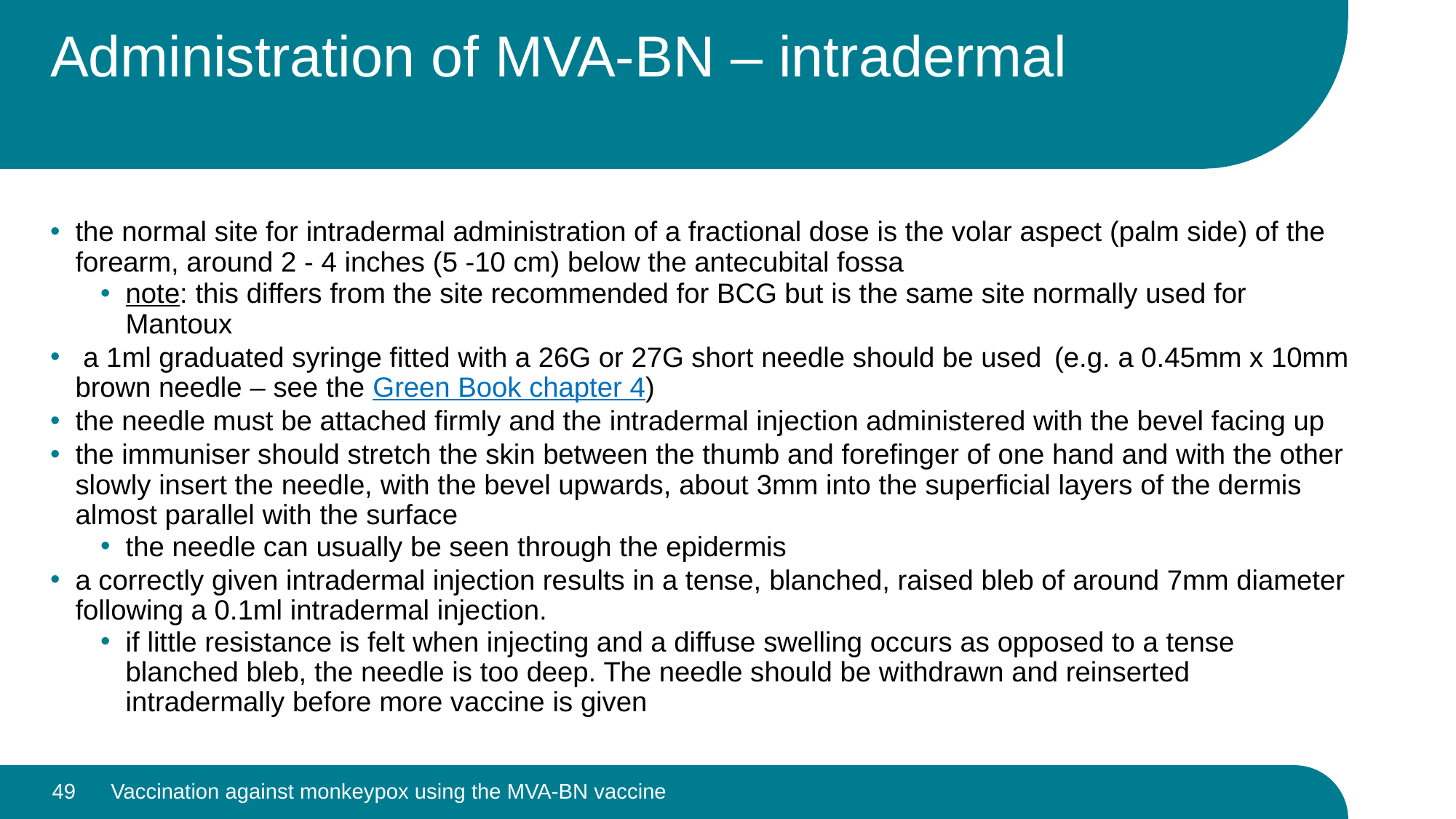

# Administration of MVA-BN – intradermal
the normal site for intradermal administration of a fractional dose is the volar aspect (palm side) of the forearm, around 2 - 4 inches (5 -10 cm) below the antecubital fossa
note: this differs from the site recommended for BCG but is the same site normally used for Mantoux
 a 1ml graduated syringe fitted with a 26G or 27G short needle should be used 	(e.g. a 0.45mm x 10mm brown needle – see the Green Book chapter 4)
the needle must be attached firmly and the intradermal injection administered with the bevel facing up
the immuniser should stretch the skin between the thumb and forefinger of one hand and with the other slowly insert the needle, with the bevel upwards, about 3mm into the superficial layers of the dermis almost parallel with the surface
the needle can usually be seen through the epidermis
a correctly given intradermal injection results in a tense, blanched, raised bleb of around 7mm diameter following a 0.1ml intradermal injection.
if little resistance is felt when injecting and a diffuse swelling occurs as opposed to a tense blanched bleb, the needle is too deep. The needle should be withdrawn and reinserted intradermally before more vaccine is given

49
Vaccination against monkeypox using the MVA-BN vaccine